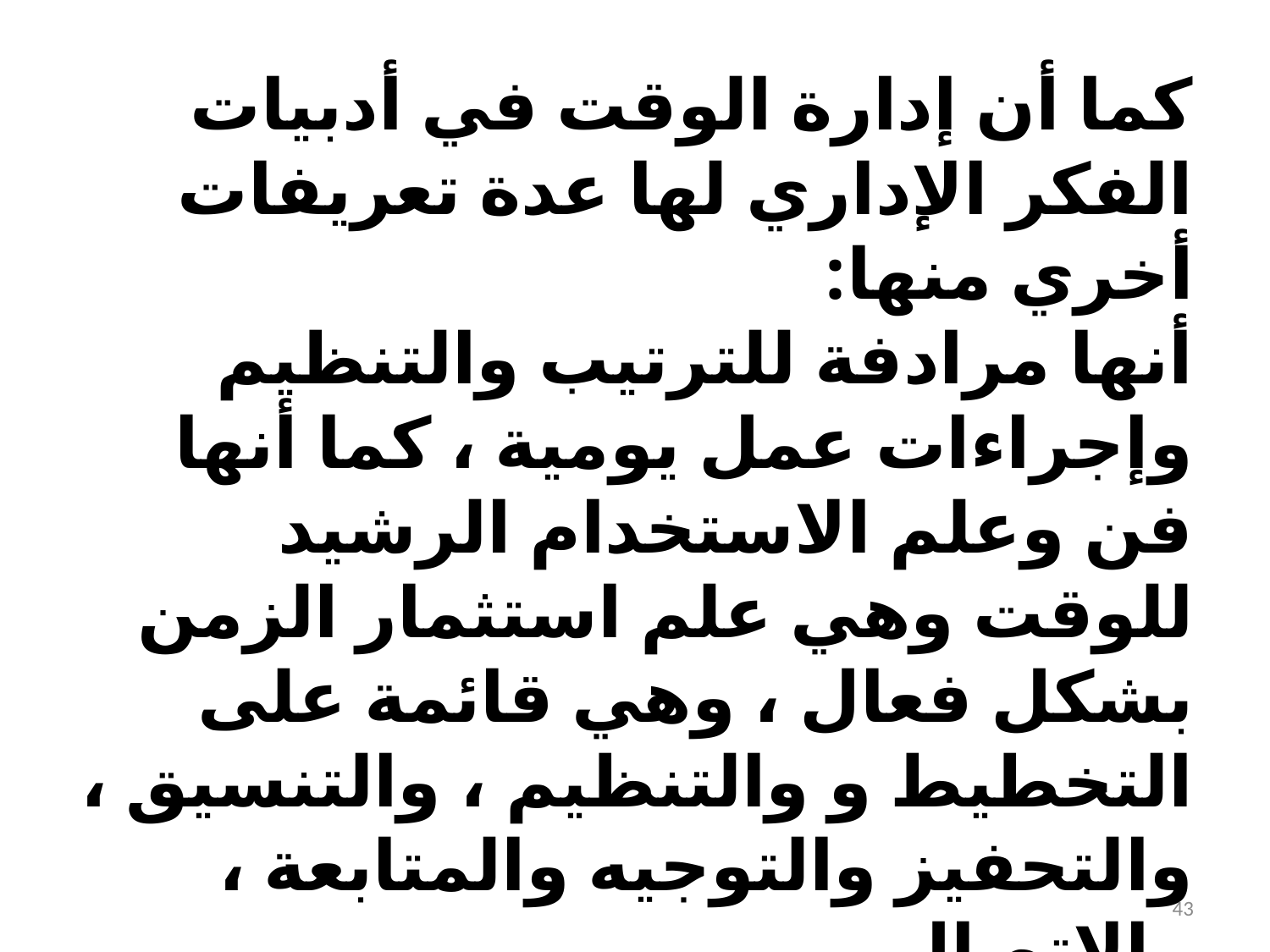

كما أن إدارة الوقت في أدبيات الفكر الإداري لها عدة تعريفات أخري منها:
أنها مرادفة للترتيب والتنظيم وإجراءات عمل يومية ، كما أنها فن وعلم الاستخدام الرشيد للوقت وهي علم استثمار الزمن بشكل فعال ، وهي قائمة على التخطيط و والتنظيم ، والتنسيق ، والتحفيز والتوجيه والمتابعة ، والاتصال .
43